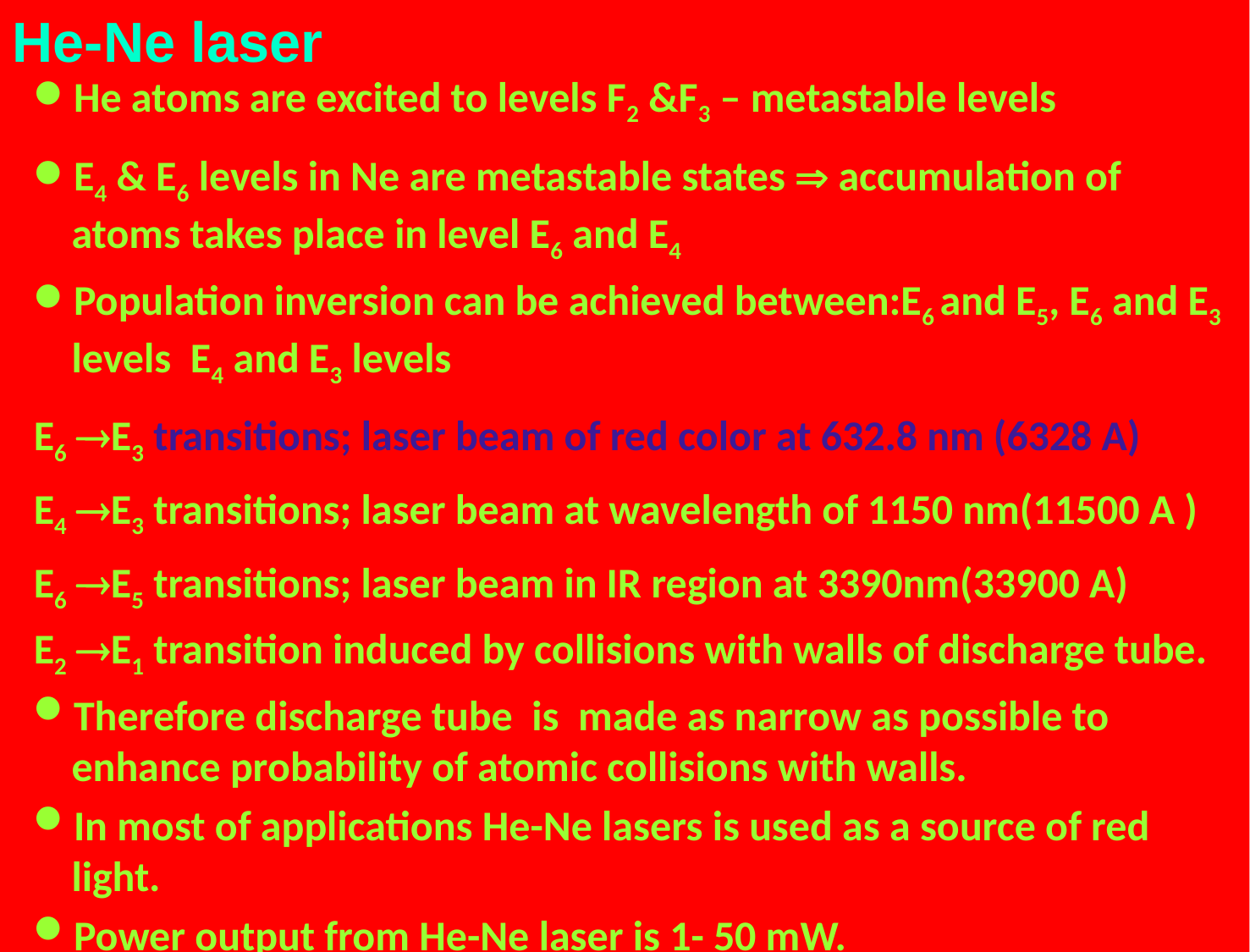

He-Ne laser
He atoms are excited to levels F2 &F3 – metastable levels
E4 & E6 levels in Ne are metastable states ⇒ accumulation of atoms takes place in level E6 and E4
Population inversion can be achieved between:E6 and E5, E6 and E3 levels  E4 and E3 levels
E6 →E3 transitions; laser beam of red color at 632.8 nm (6328 A)
E4 →E3 transitions; laser beam at wavelength of 1150 nm(11500 A )
E6 →E5 transitions; laser beam in IR region at 3390nm(33900 A)
E2 →E1 transition induced by collisions with walls of discharge tube.
Therefore discharge tube  is  made as narrow as possible to enhance probability of atomic collisions with walls.
In most of applications He-Ne lasers is used as a source of red light.
Power output from He-Ne laser is 1- 50 mW.